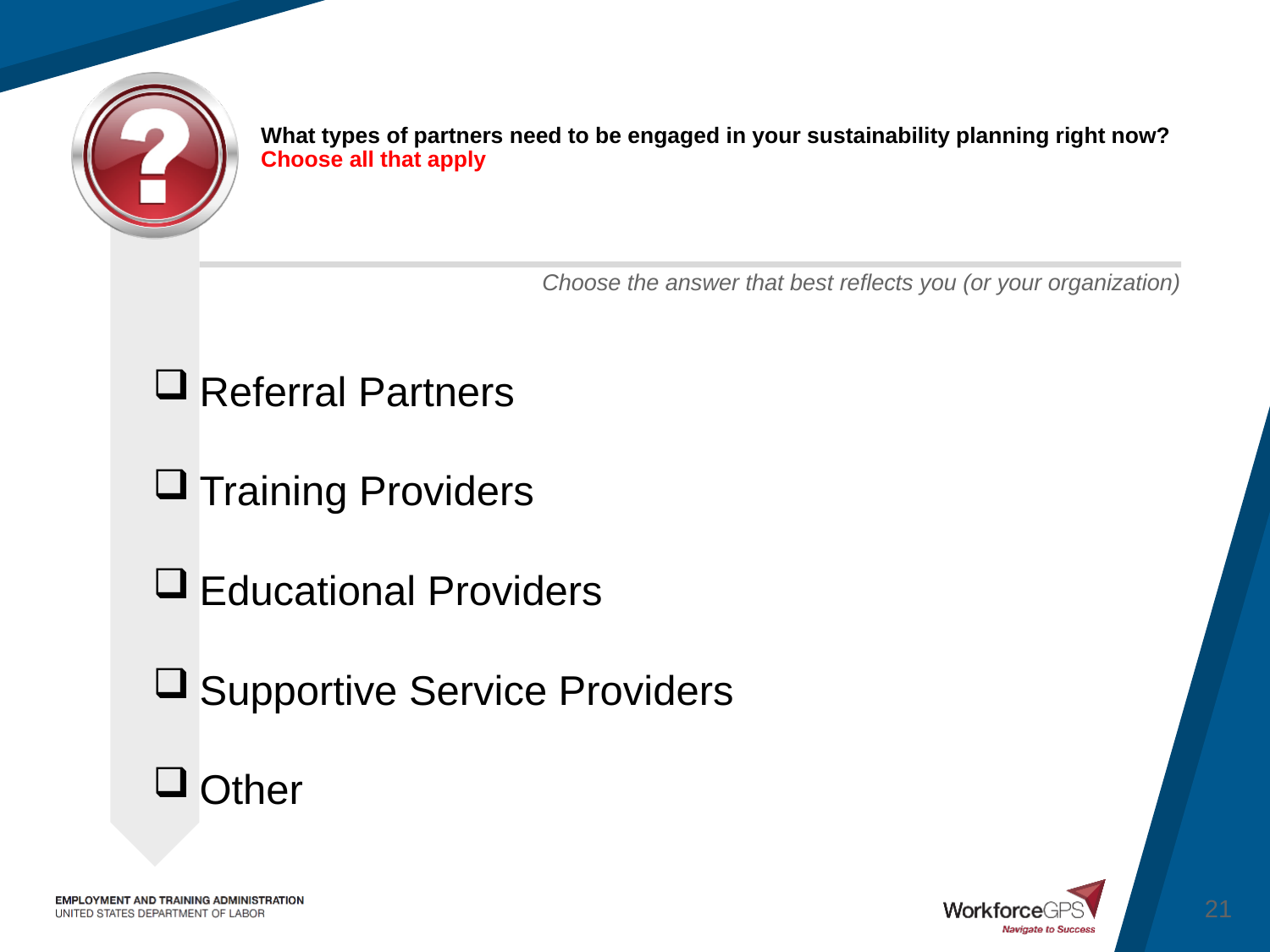

# What types of partners need to be engaged in your sustainability planning right now? Choose all that apply
Referral Partners
Training Providers
Educational Providers
Supportive Service Providers
Other

21